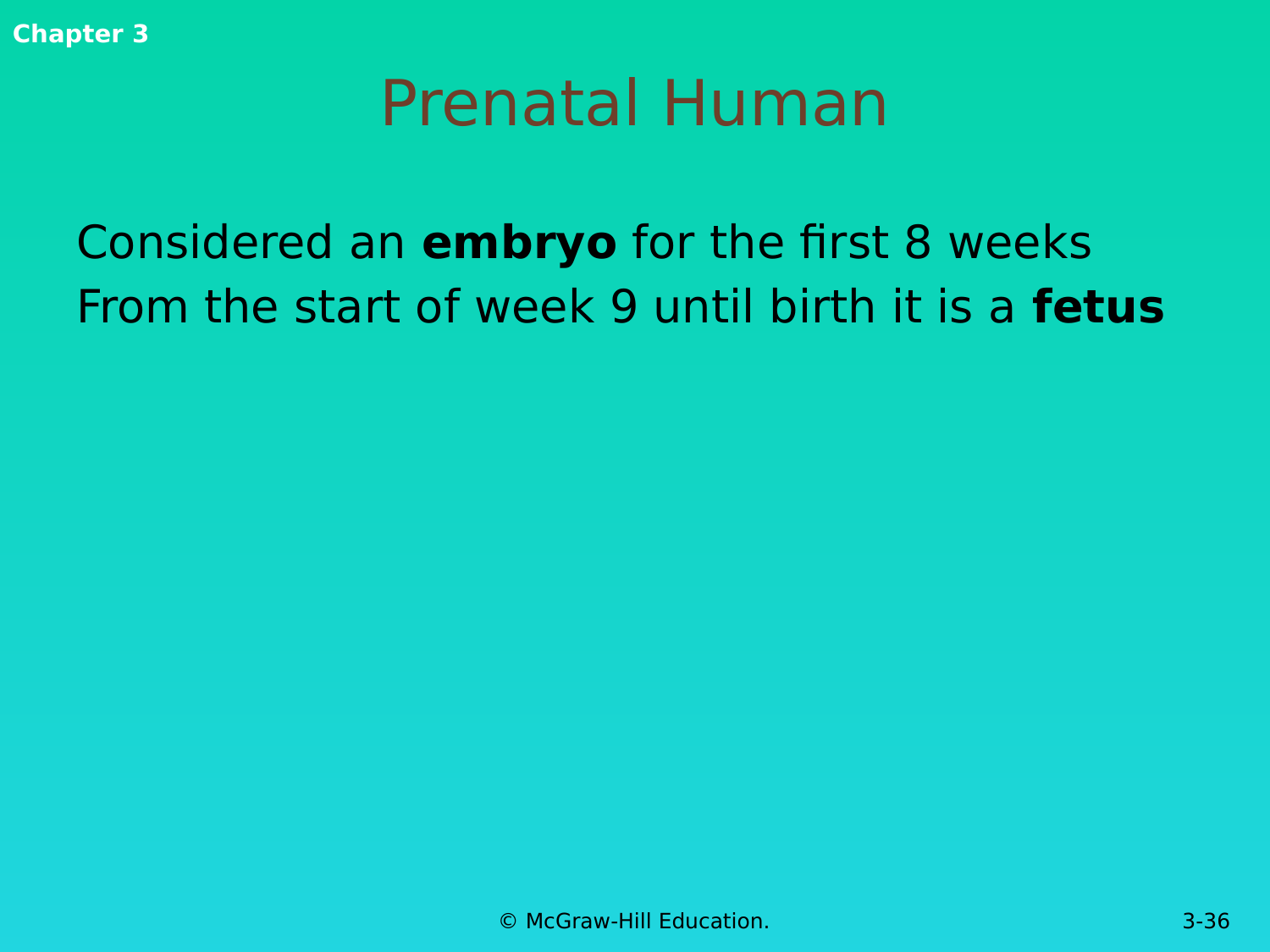

# Prenatal Human
Considered an embryo for the first 8 weeks
From the start of week 9 until birth it is a fetus